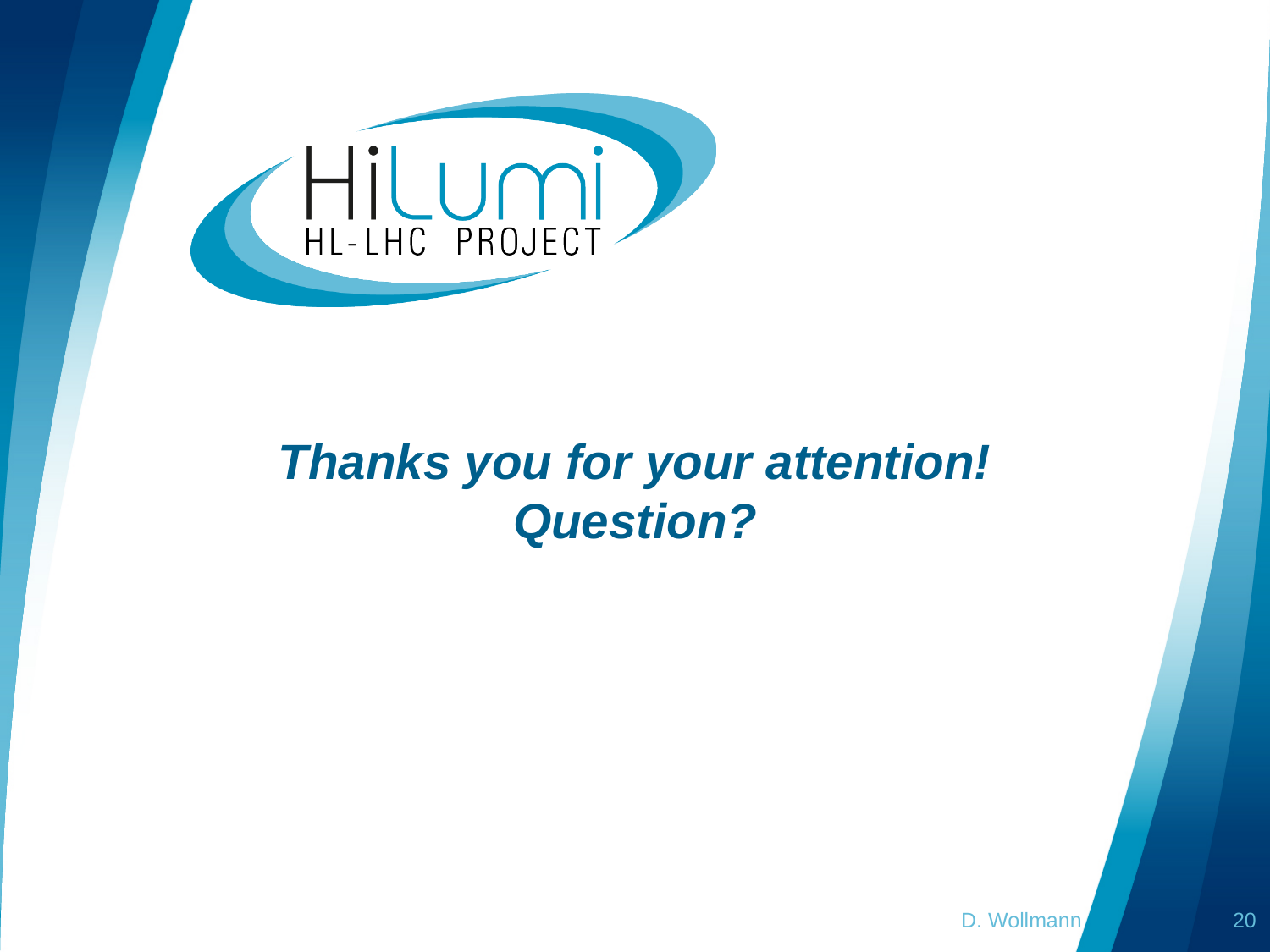

# Thanks you for your attention! Question?

D. Wollmann
20